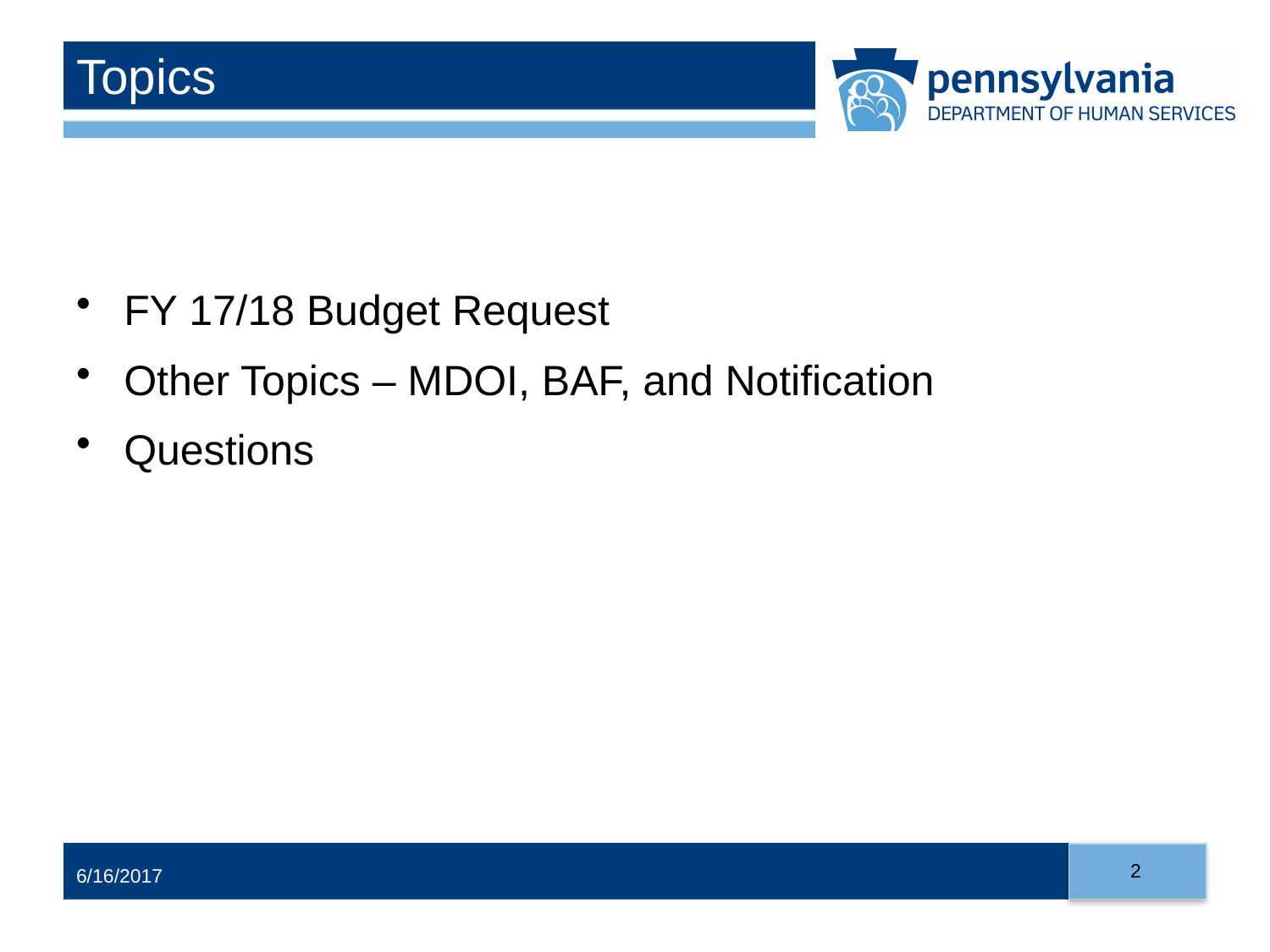

# Topics

FY 17/18 Budget Request
Other Topics – MDOI, BAF, and Notification
Questions

2